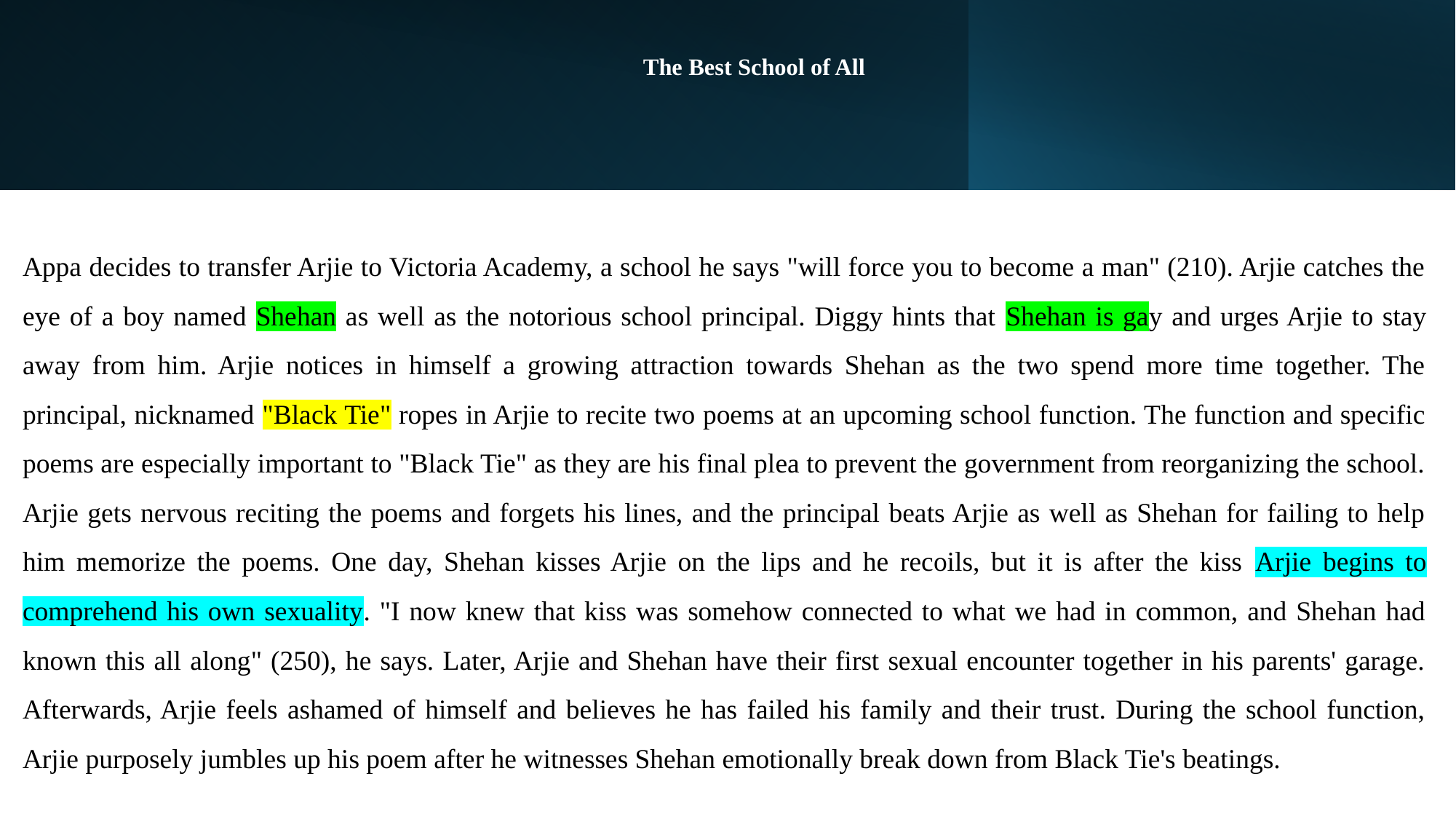

# The Best School of All
Appa decides to transfer Arjie to Victoria Academy, a school he says "will force you to become a man" (210). Arjie catches the eye of a boy named Shehan as well as the notorious school principal. Diggy hints that Shehan is gay and urges Arjie to stay away from him. Arjie notices in himself a growing attraction towards Shehan as the two spend more time together. The principal, nicknamed "Black Tie" ropes in Arjie to recite two poems at an upcoming school function. The function and specific poems are especially important to "Black Tie" as they are his final plea to prevent the government from reorganizing the school. Arjie gets nervous reciting the poems and forgets his lines, and the principal beats Arjie as well as Shehan for failing to help him memorize the poems. One day, Shehan kisses Arjie on the lips and he recoils, but it is after the kiss Arjie begins to comprehend his own sexuality. "I now knew that kiss was somehow connected to what we had in common, and Shehan had known this all along" (250), he says. Later, Arjie and Shehan have their first sexual encounter together in his parents' garage. Afterwards, Arjie feels ashamed of himself and believes he has failed his family and their trust. During the school function, Arjie purposely jumbles up his poem after he witnesses Shehan emotionally break down from Black Tie's beatings.